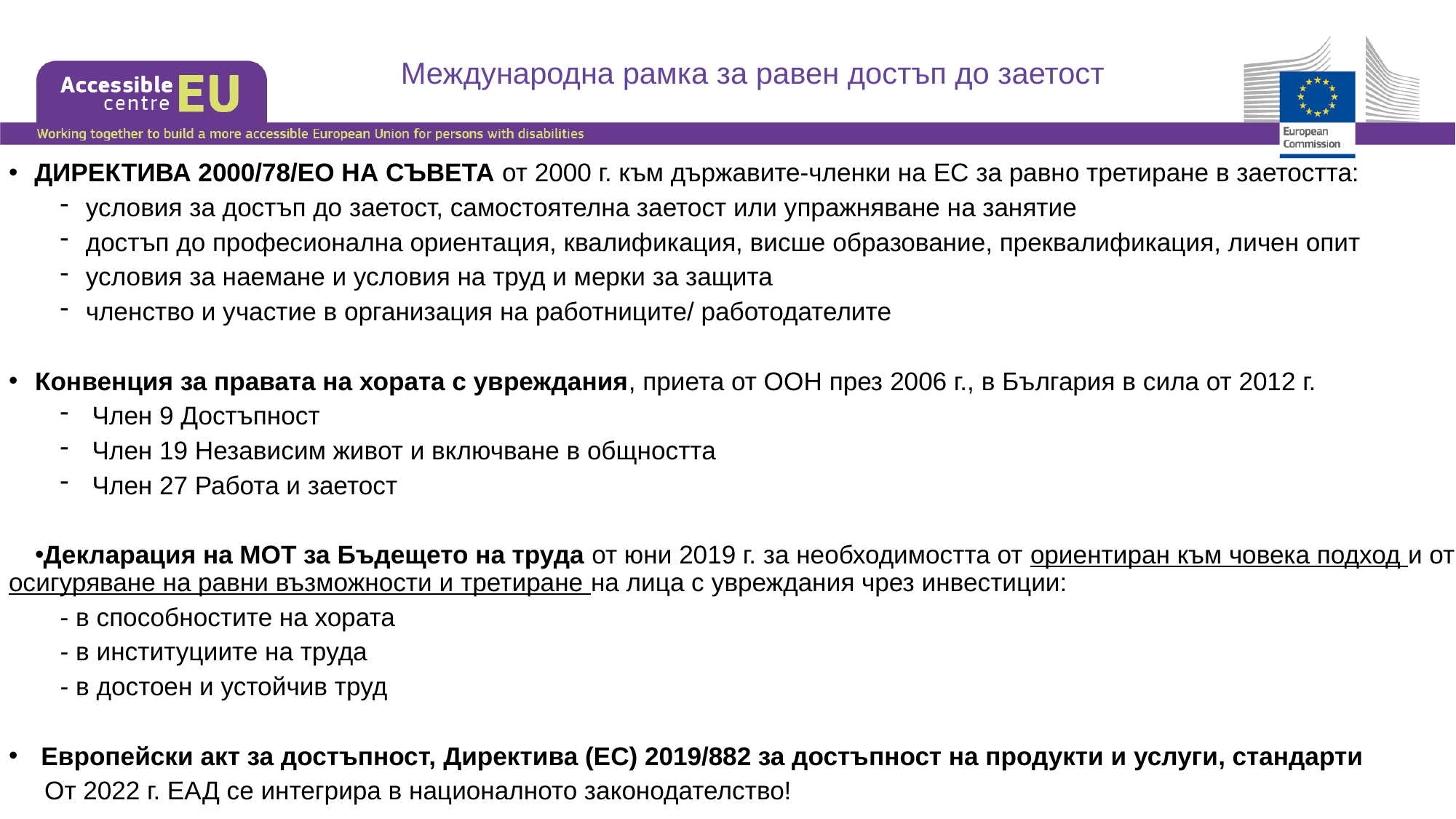

Международна рамка за равен достъп до заетост
ДИРЕКТИВА 2000/78/ЕО НА СЪВЕТА от 2000 г. към държавите-членки на ЕС за равно третиране в заетостта:
условия за достъп до заетост, самостоятелна заетост или упражняване на занятие
достъп до професионална ориентация, квалификация, висше образование, преквалификация, личен опит
условия за наемане и условия на труд и мерки за защита
членство и участие в организация на работниците/ работодателите

Конвенция за правата на хората с увреждания, приета от ООН през 2006 г., в България в сила от 2012 г.
Член 9 Достъпност
Член 19 Независим живот и включване в общността
Член 27 Работа и заетост

Декларация на МОТ за Бъдещето на труда от юни 2019 г. за необходимостта от ориентиран към човека подход и от осигуряване на равни възможности и третиране на лица с увреждания чрез инвестиции:
- в способностите на хората
- в институциите на труда
- в достоен и устойчив труд

Европейски акт за достъпност, Директива (ЕС) 2019/882 за достъпност на продукти и услуги, стандарти
     От 2022 г. ЕАД се интегрира в националното законодателство!